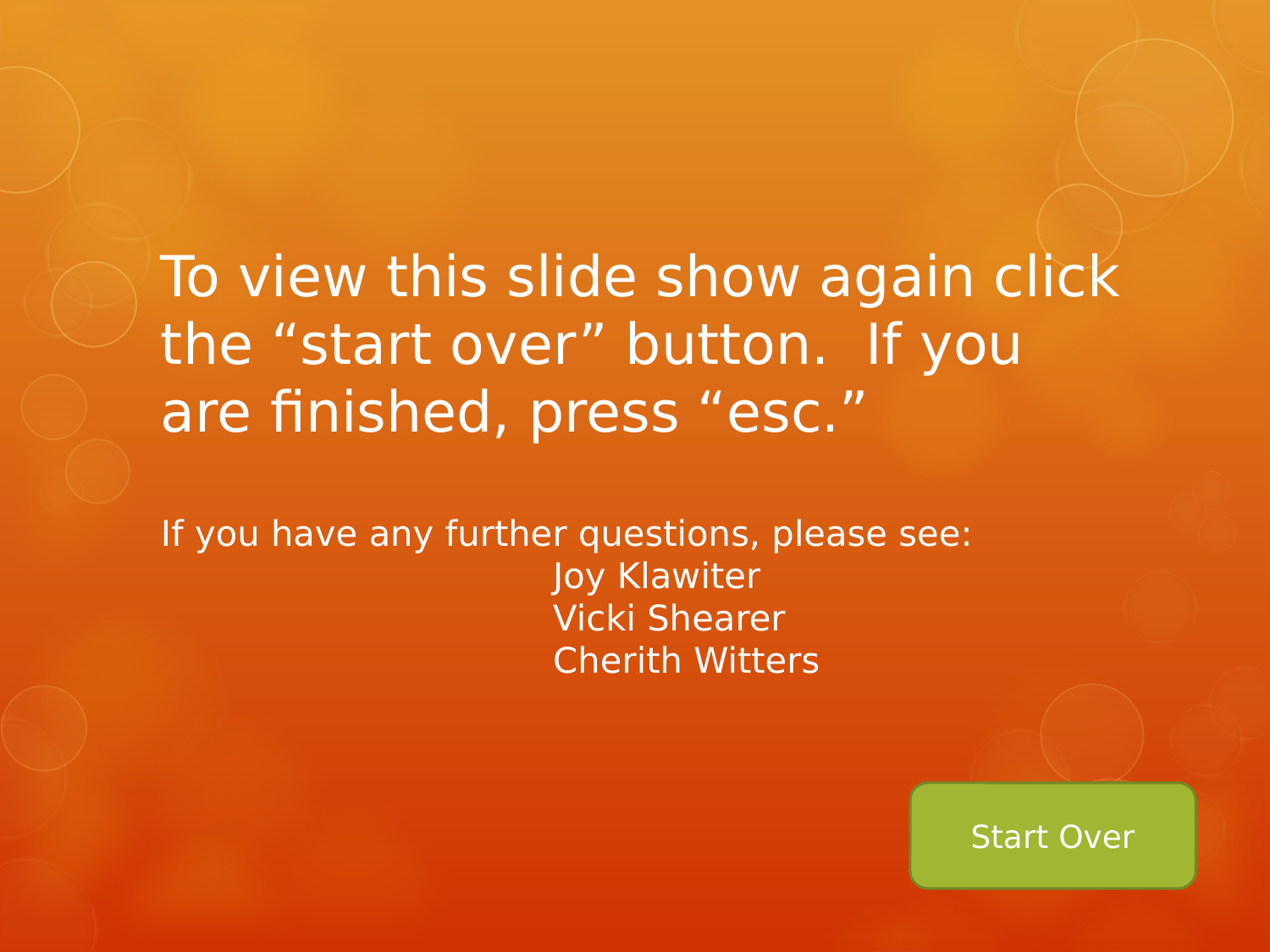

# To view this slide show again click the “start over” button.  If you are finished, press “esc.” If you have any further questions, please see: Joy Klawiter Vicki Shearer Cherith Witters
Start Over